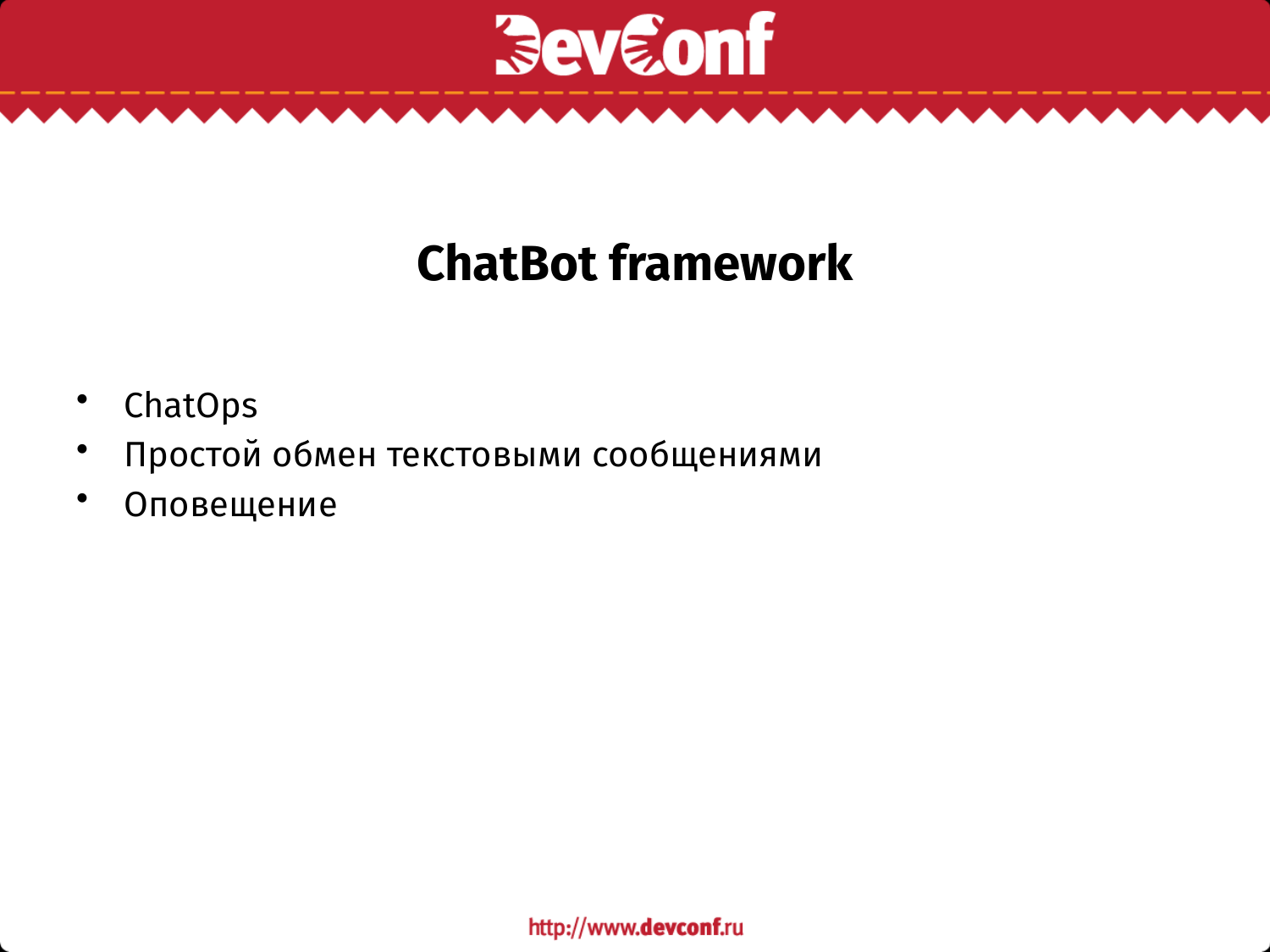

# ChatBot framework
ChatOps
Простой обмен текстовыми сообщениями
Оповещение